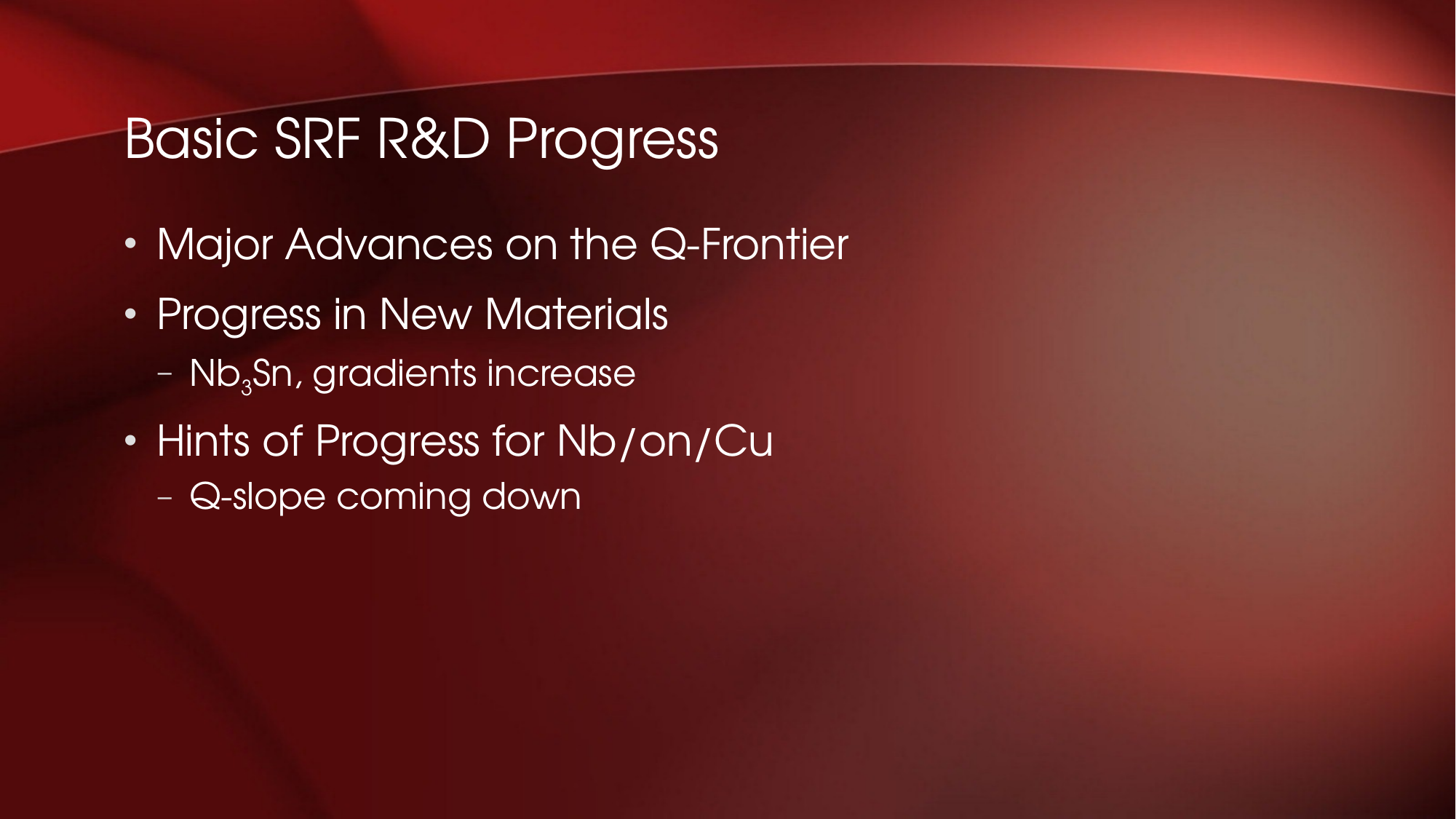

# Basic SRF R&D Progress
Major Advances on the Q-Frontier
Progress in New Materials
Nb3Sn, gradients increase
Hints of Progress for Nb/on/Cu
Q-slope coming down